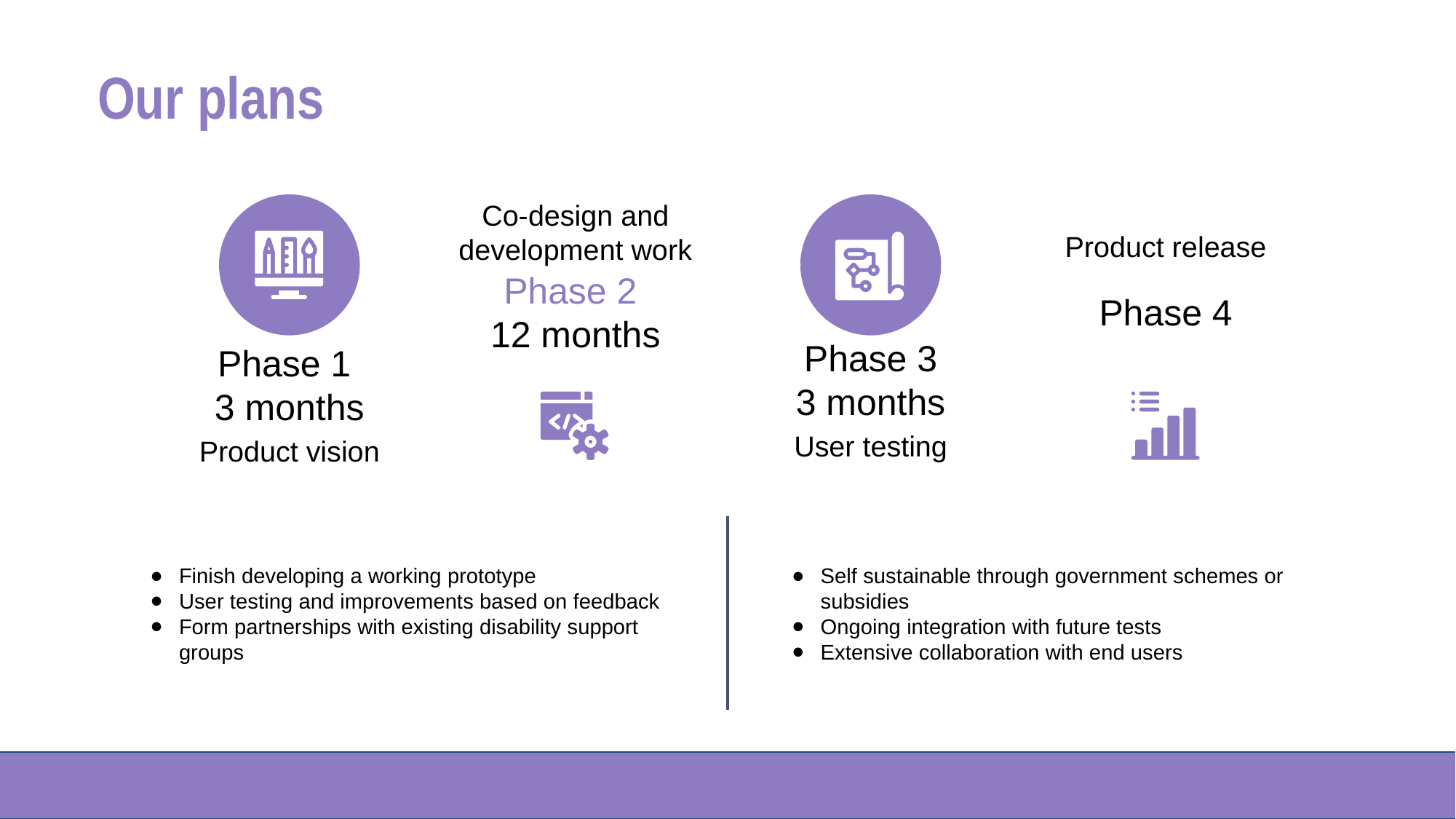

# Our plans
Co-design and development work

Product release

Phase 2
12 months
Phase 4
Phase 3
3 months

Phase 1
3 months

User testing
Product vision
Finish developing a working prototype
User testing and improvements based on feedback
Form partnerships with existing disability support groups
Self sustainable through government schemes or subsidies
Ongoing integration with future tests
Extensive collaboration with end users